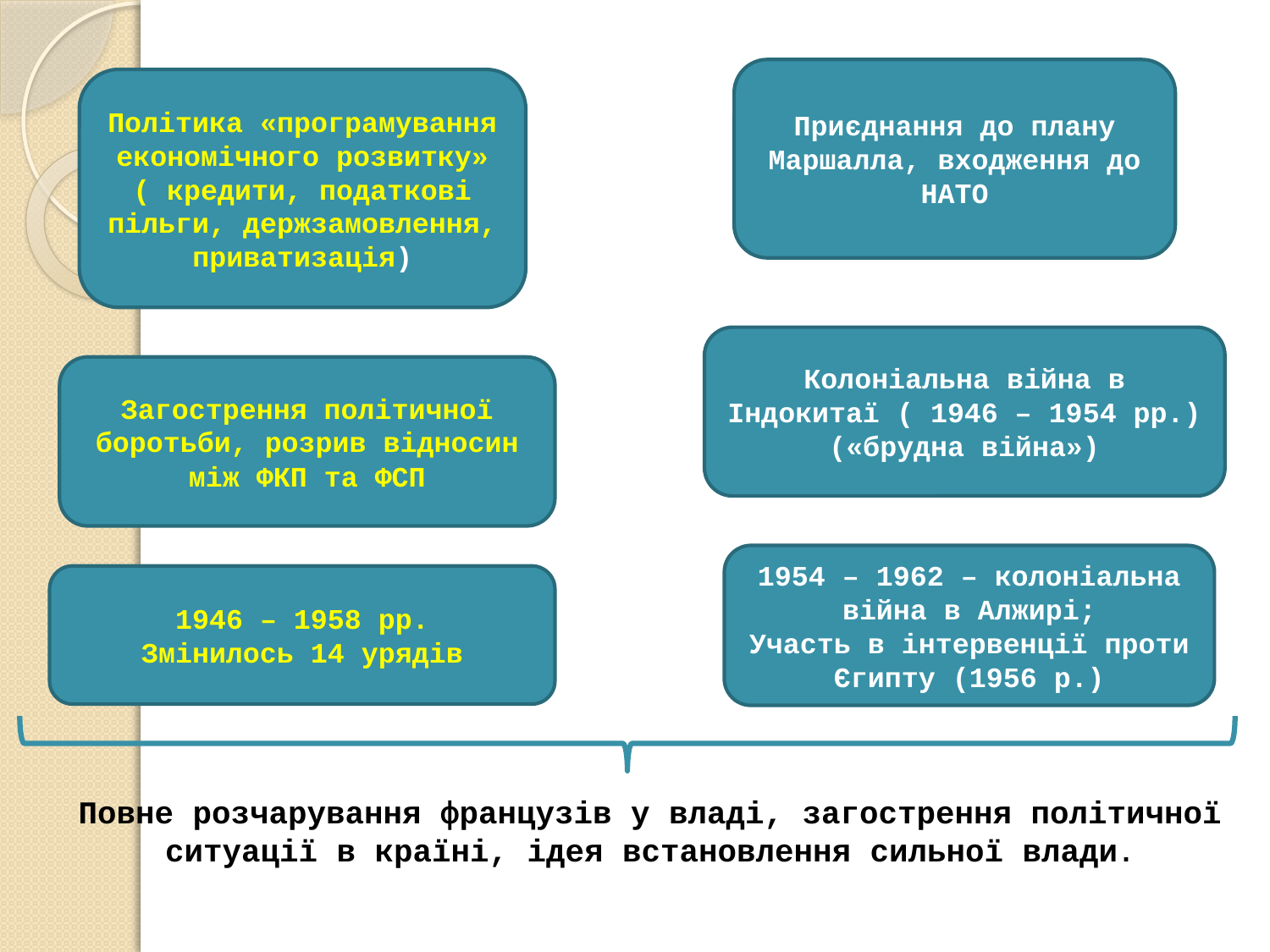

Приєднання до плану Маршалла, входження до НАТО
Політика «програмування економічного розвитку»
( кредити, податкові пільги, держзамовлення, приватизація)

Колоніальна війна в Індокитаї ( 1946 – 1954 рр.)
(«брудна війна»)
Загострення політичної боротьби, розрив відносин між ФКП та ФСП
1954 – 1962 – колоніальна війна в Алжирі;
Участь в інтервенції проти Єгипту (1956 р.)
1946 – 1958 рр.
Змінилось 14 урядів
Повне розчарування французів у владі, загострення політичної ситуації в країні, ідея встановлення сильної влади.